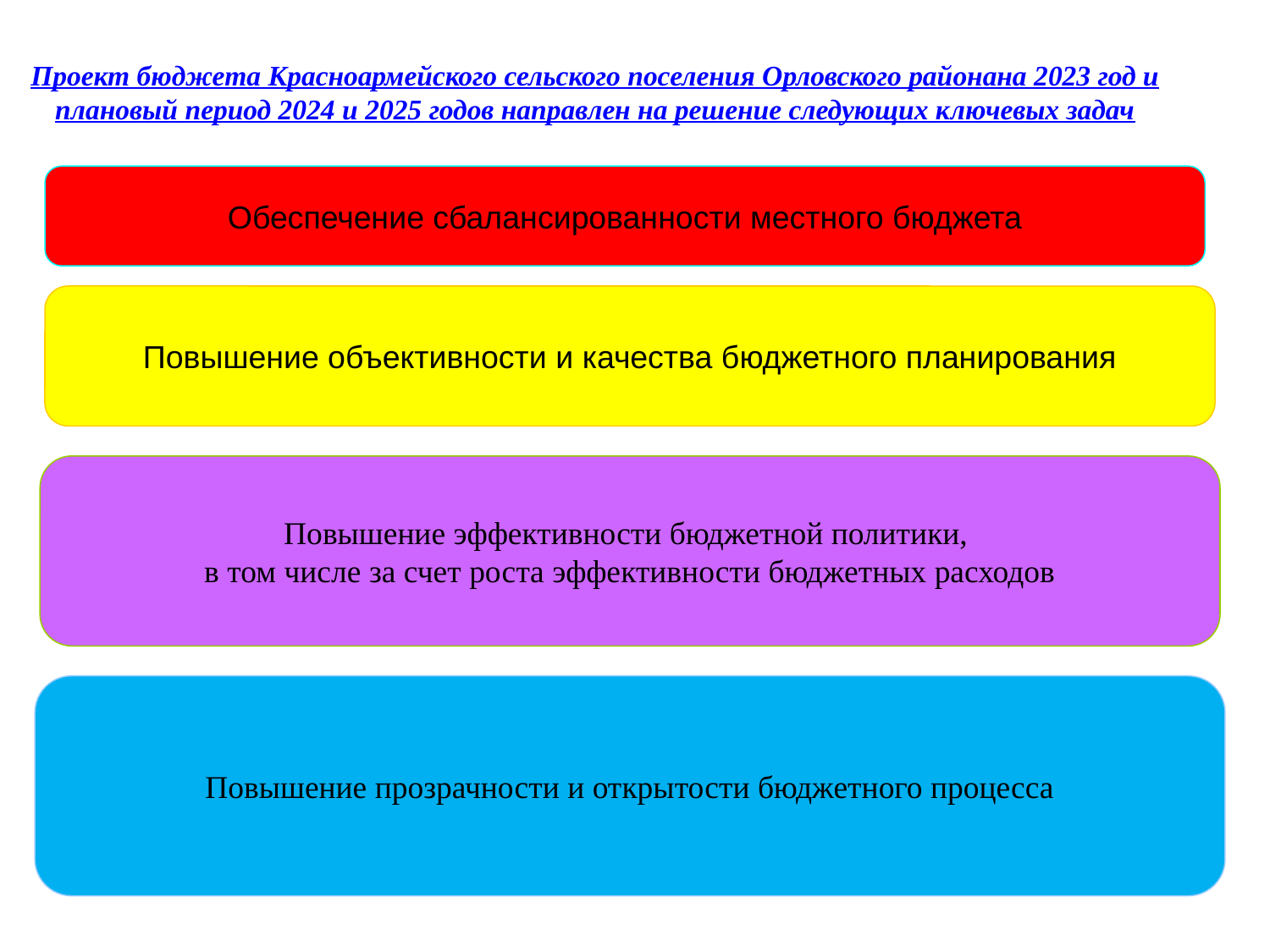

Проект бюджета Красноармейского сельского поселения Орловского районана 2023 год и плановый период 2024 и 2025 годов направлен на решение следующих ключевых задач
Обеспечение сбалансированности местного бюджета
Повышение объективности и качества бюджетного планирования
Повышение эффективности бюджетной политики,
в том числе за счет роста эффективности бюджетных расходов
Повышение прозрачности и открытости бюджетного процесса